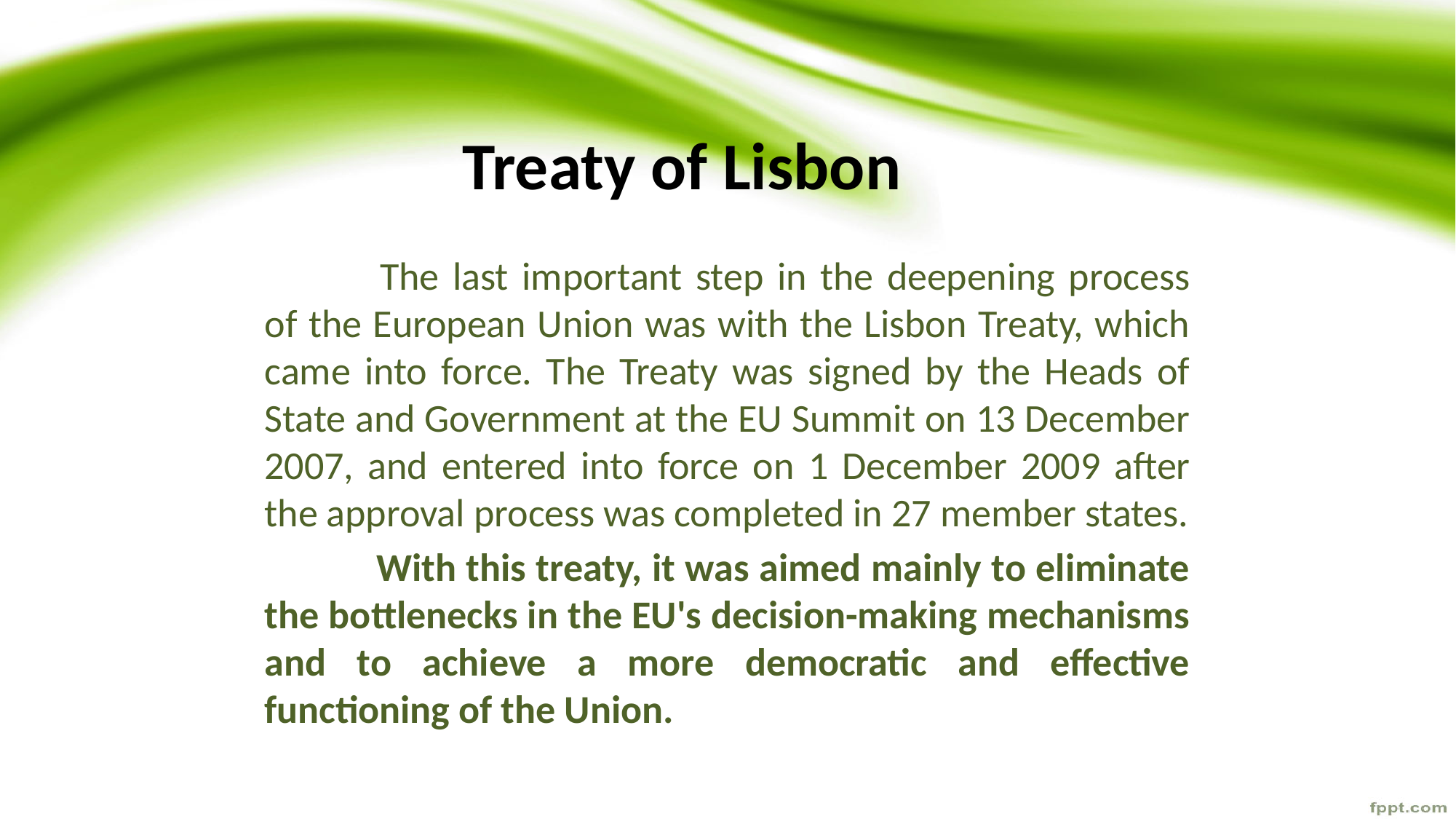

Treaty of Lisbon
	 The last important step in the deepening process of the European Union was with the Lisbon Treaty, which came into force. The Treaty was signed by the Heads of State and Government at the EU Summit on 13 December 2007, and entered into force on 1 December 2009 after the approval process was completed in 27 member states.
	 With this treaty, it was aimed mainly to eliminate the bottlenecks in the EU's decision-making mechanisms and to achieve a more democratic and effective functioning of the Union.